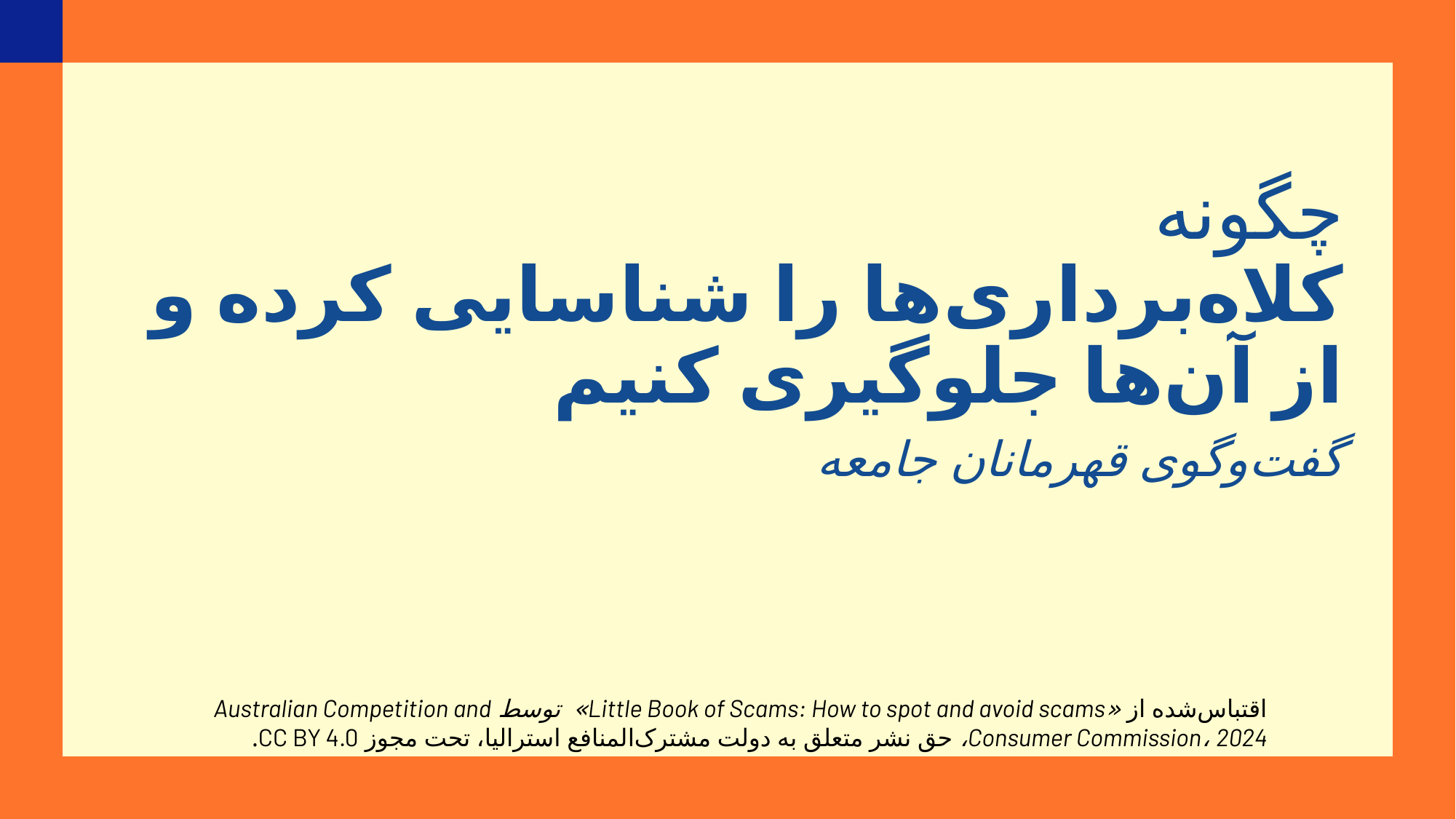

چگونه
کلاه‌برداری‌ها را شناسایی کرده و از آن‌ها جلوگیری کنیم
گفت‌وگوی قهرمانان جامعه
اقتباس‌شده از «Little Book of Scams: How to spot and avoid scams»  توسط Australian Competition and Consumer Commission، 2024، حق نشر متعلق به دولت مشترک‌المنافع استرالیا، تحت مجوز CC BY 4.0.